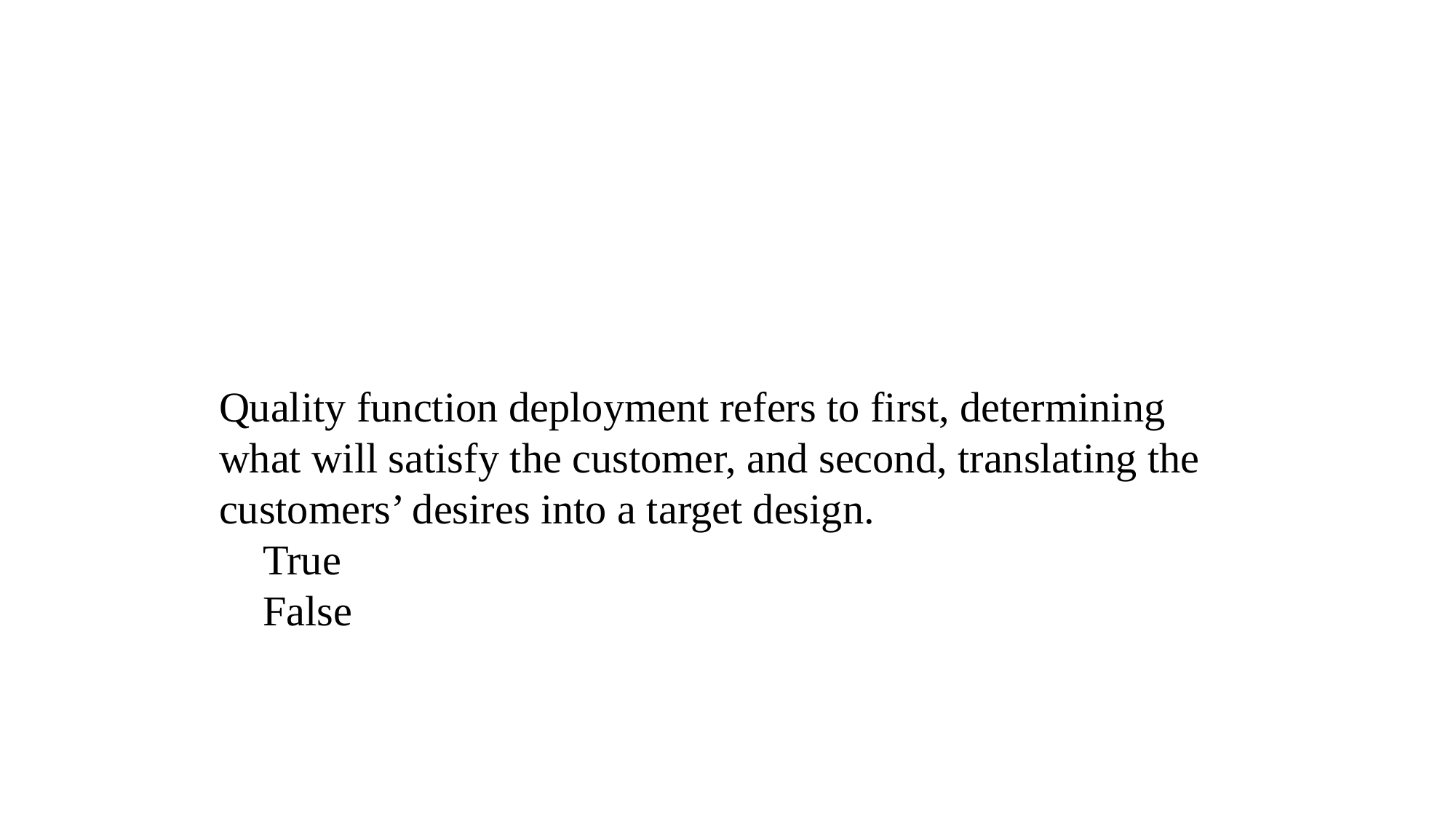

Quality function deployment refers to first, determining what will satisfy the customer, and second, translating the customers’ desires into a target design.
True
False